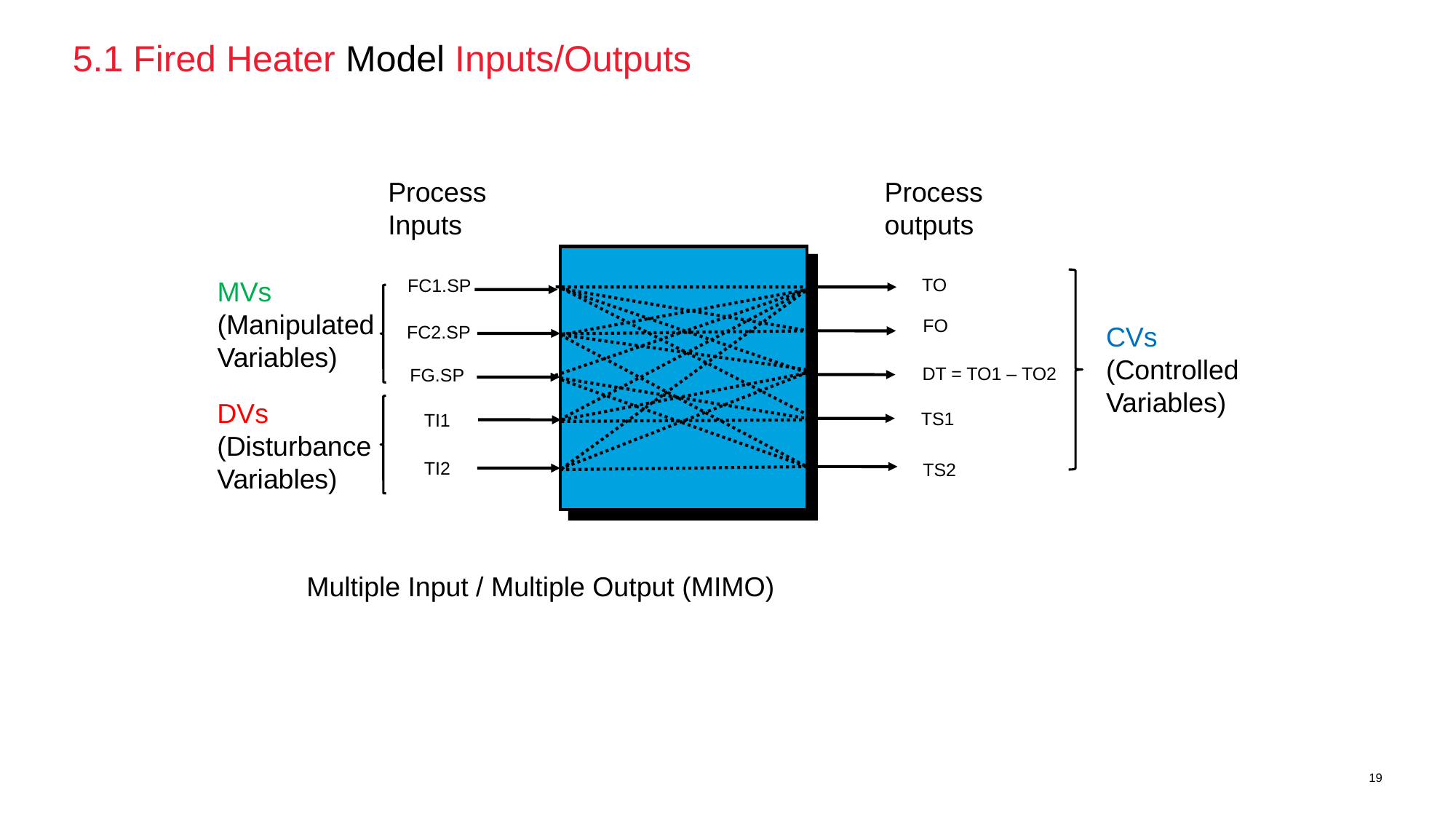

# 5.1 Fired Heater Model Inputs/Outputs
Process
outputs
Process
Inputs

TO
FC1.SP

CVs
(Controlled
Variables)
MVs
(Manipulated
Variables)

FO
FC2.SP

DT = TO1 – TO2
FG.SP

DVs
(Disturbance
Variables)

TS1
TI1

TI2
TS2

Multiple Input / Multiple Output (MIMO)